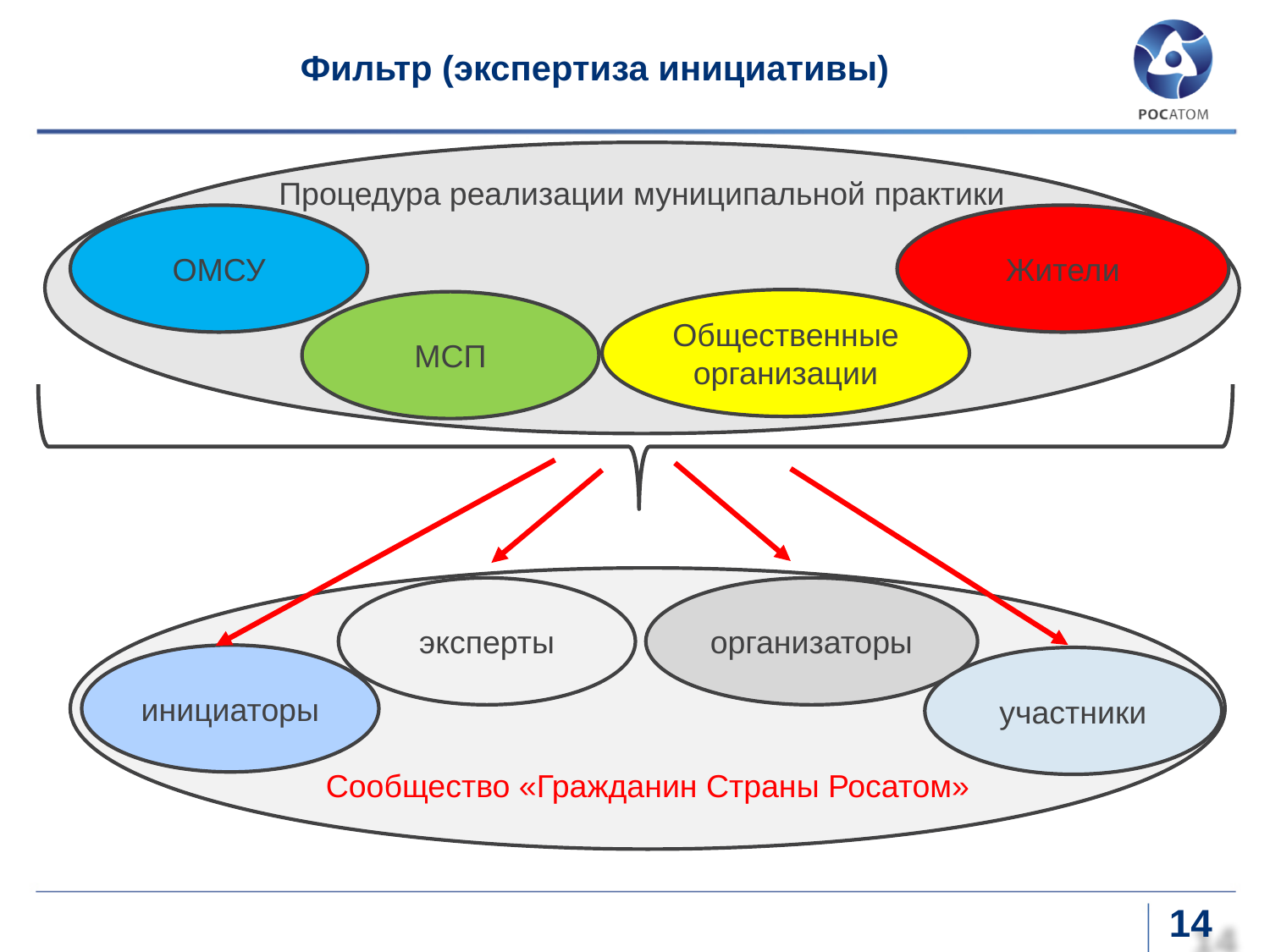

# Фильтр (экспертиза инициативы)

Процедура реализации муниципальной практики

ОМСУ
Жители
Общественные организации
МСП

Сообщество «Гражданин Страны Росатом»
эксперты
организаторы
инициаторы
участники
14